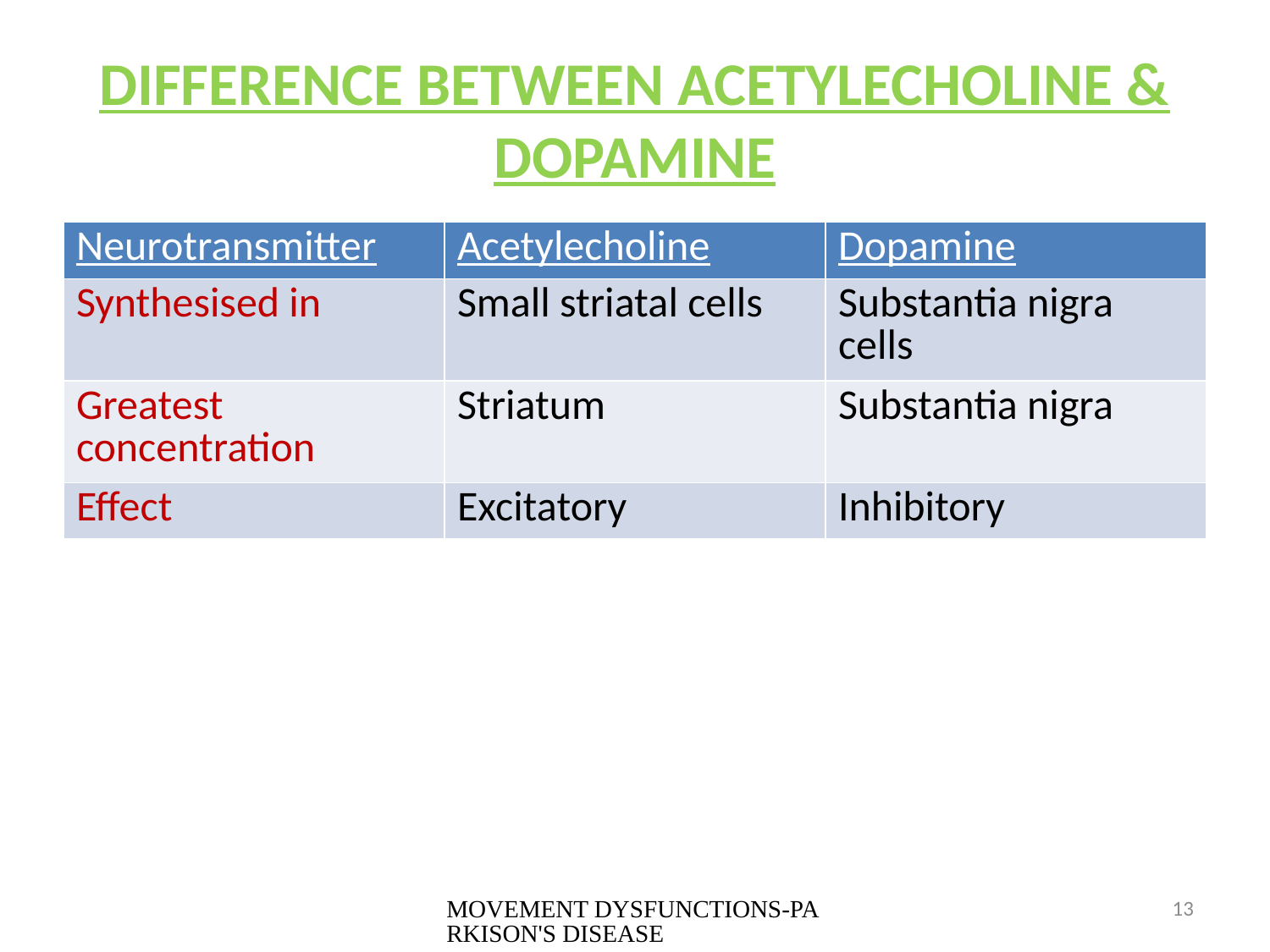

# DIFFERENCE BETWEEN ACETYLECHOLINE & DOPAMINE
| Neurotransmitter | Acetylecholine | Dopamine |
| --- | --- | --- |
| Synthesised in | Small striatal cells | Substantia nigra cells |
| Greatest concentration | Striatum | Substantia nigra |
| Effect | Excitatory | Inhibitory |
MOVEMENT DYSFUNCTIONS-PARKISON'S DISEASE
13